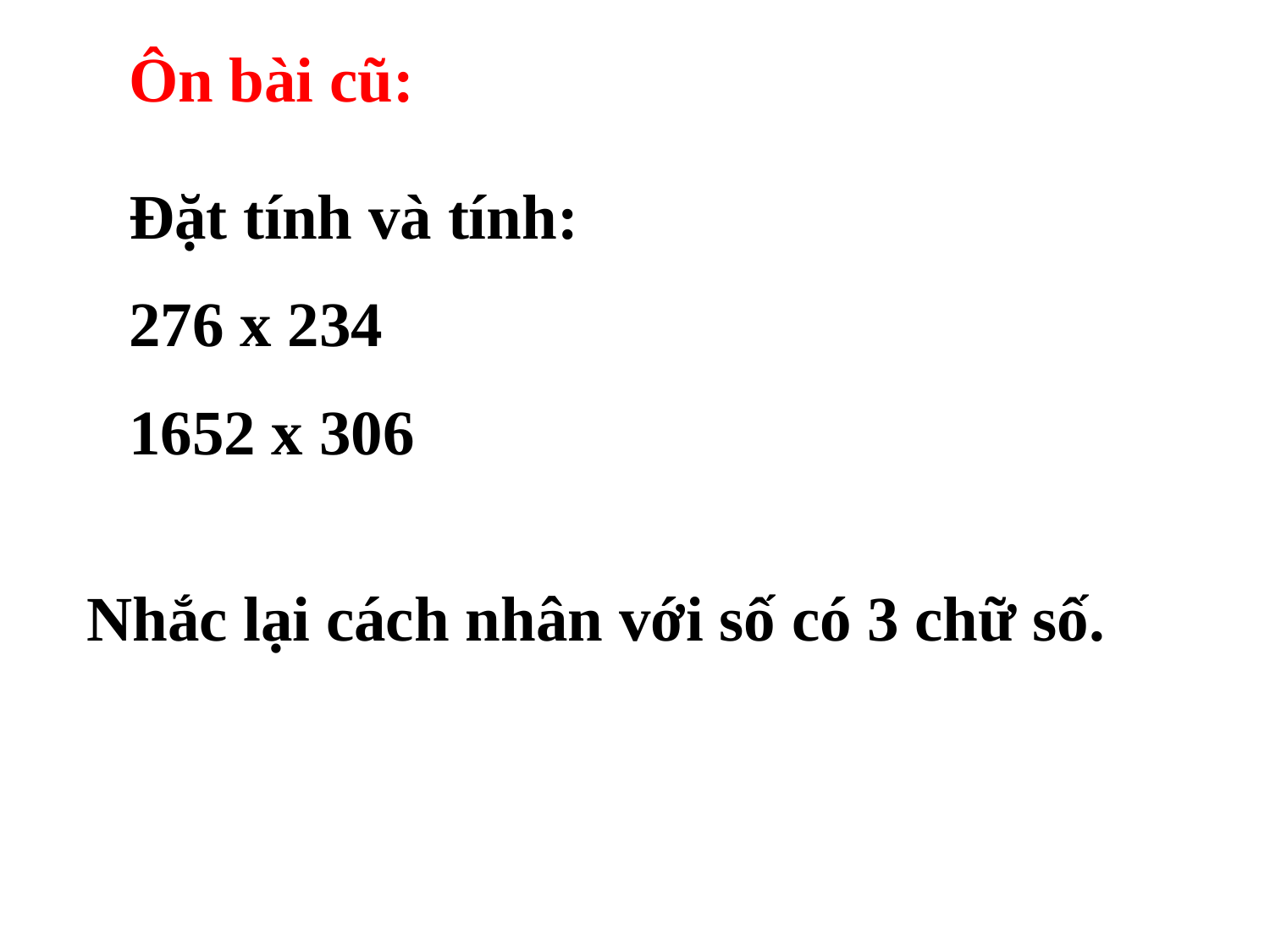

Ôn bài cũ:
Đặt tính và tính:
276 x 234
1652 x 306
Nhắc lại cách nhân với số có 3 chữ số.